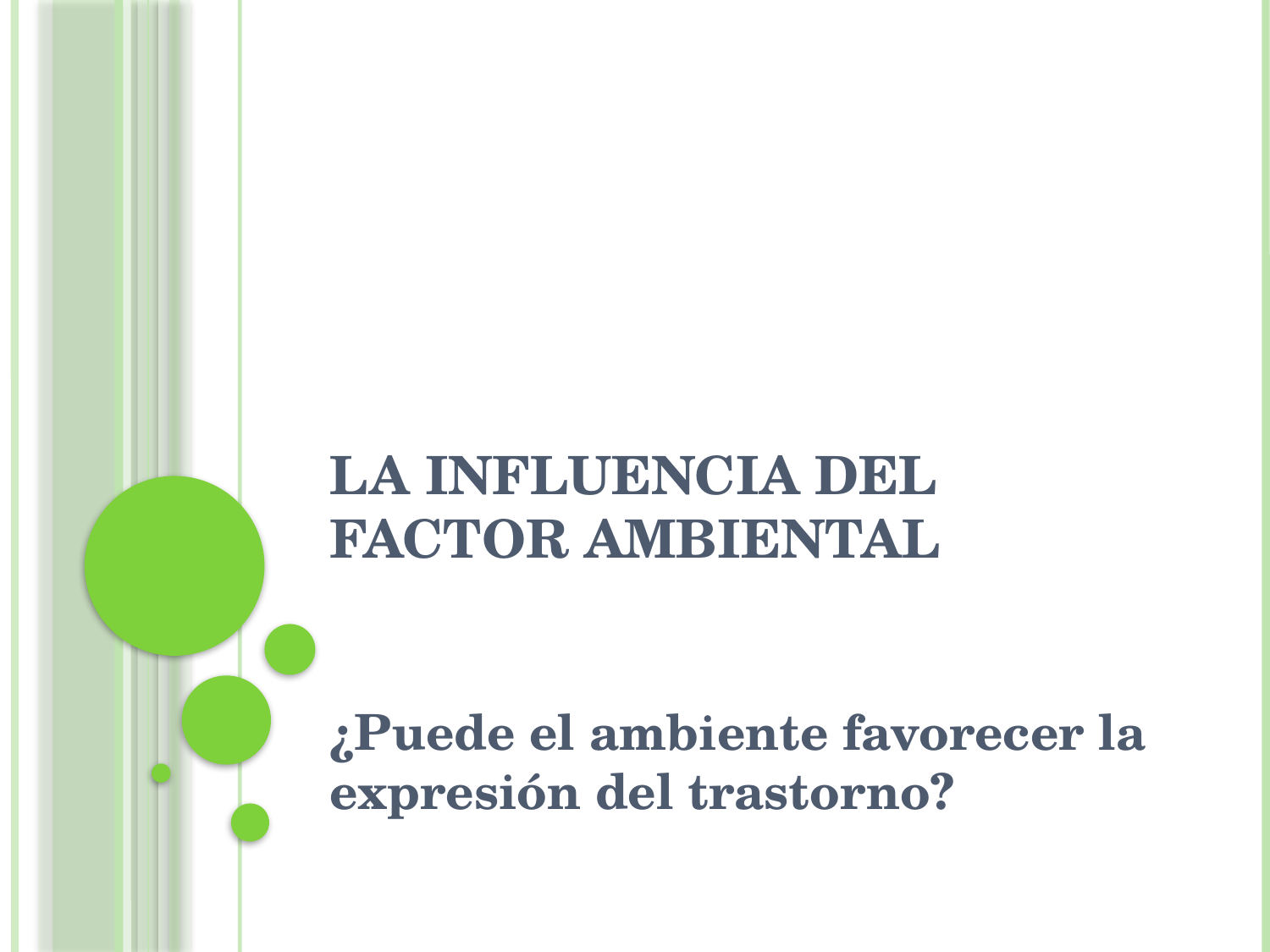

# La influencia del factor ambiental
¿Puede el ambiente favorecer la expresión del trastorno?